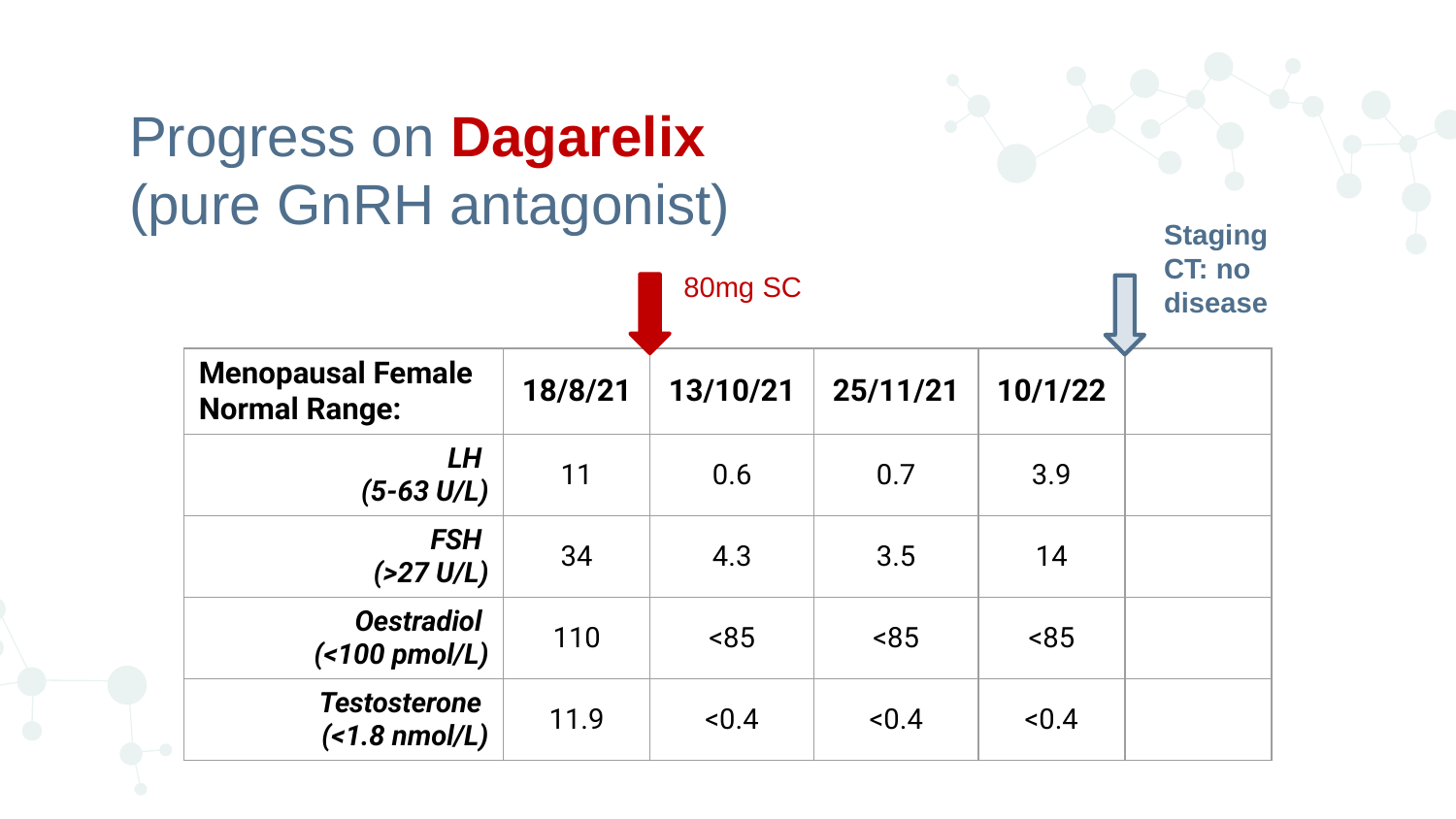

# Progress on Dagarelix (pure GnRH antagonist)
Staging CT: no disease
80mg SC

| Menopausal Female Normal Range: | 18/8/21 | 13/10/21 | 25/11/21 | 10/1/22 |  |
| --- | --- | --- | --- | --- | --- |
| LH (5-63 U/L) | 11 | 0.6 | 0.7 | 3.9 |  |
| FSH (>27 U/L) | 34 | 4.3 | 3.5 | 14 |  |
| Oestradiol (<100 pmol/L) | 110 | <85 | <85 | <85 |  |
| Testosterone (<1.8 nmol/L) | 11.9 | <0.4 | <0.4 | <0.4 |  |